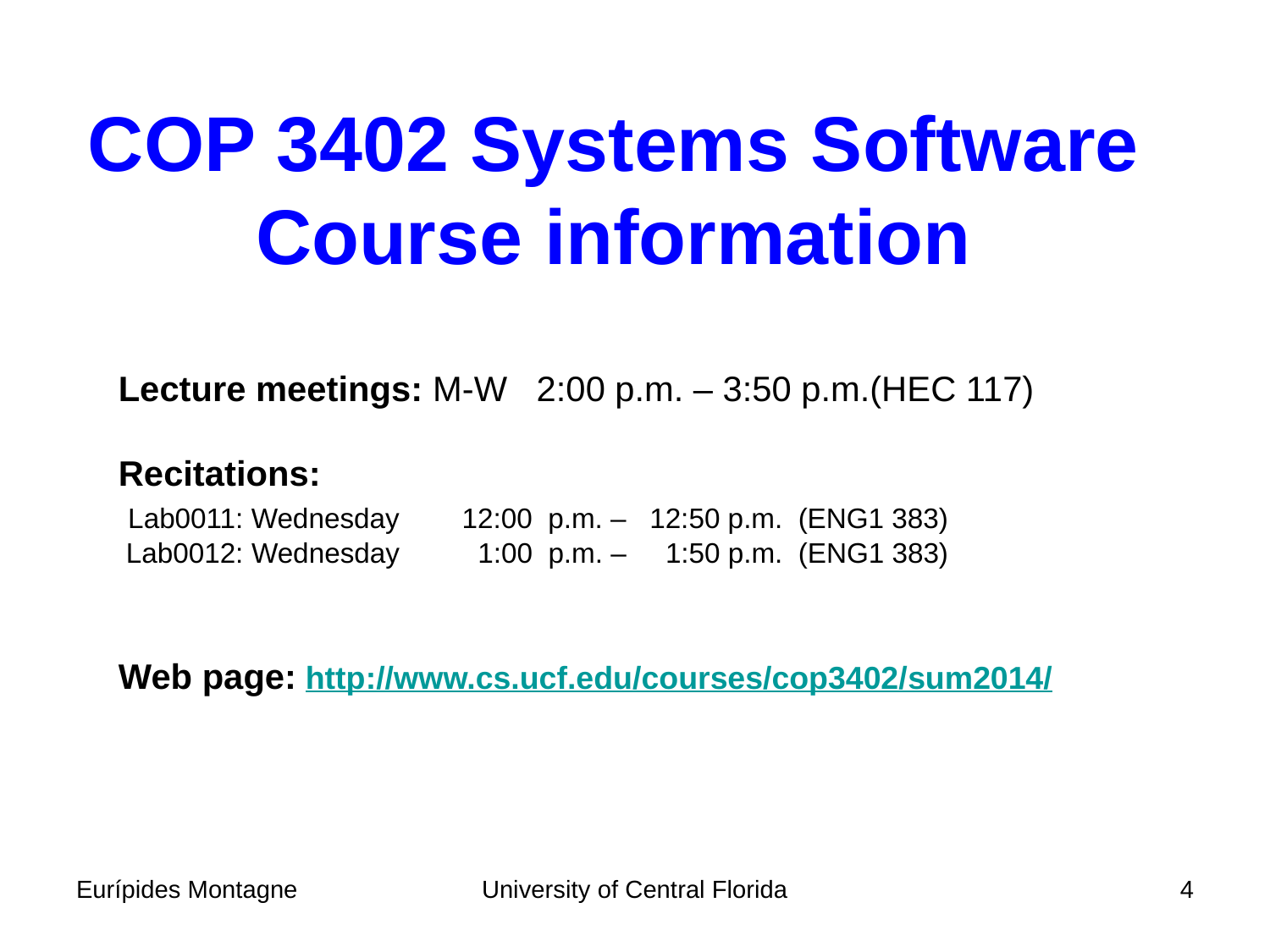

COP 3402 Systems Software
Course information
Lecture meetings: M-W   2:00 p.m. – 3:50 p.m.(HEC 117)

Recitations:
 Lab0011: Wednesday        12:00  p.m. –   12:50 p.m.  (ENG1 383)
 Lab0012: Wednesday          1:00  p.m. –     1:50 p.m.  (ENG1 383)

Web page: http://www.cs.ucf.edu/courses/cop3402/sum2014/

Eurípides Montagne
University of Central Florida
4